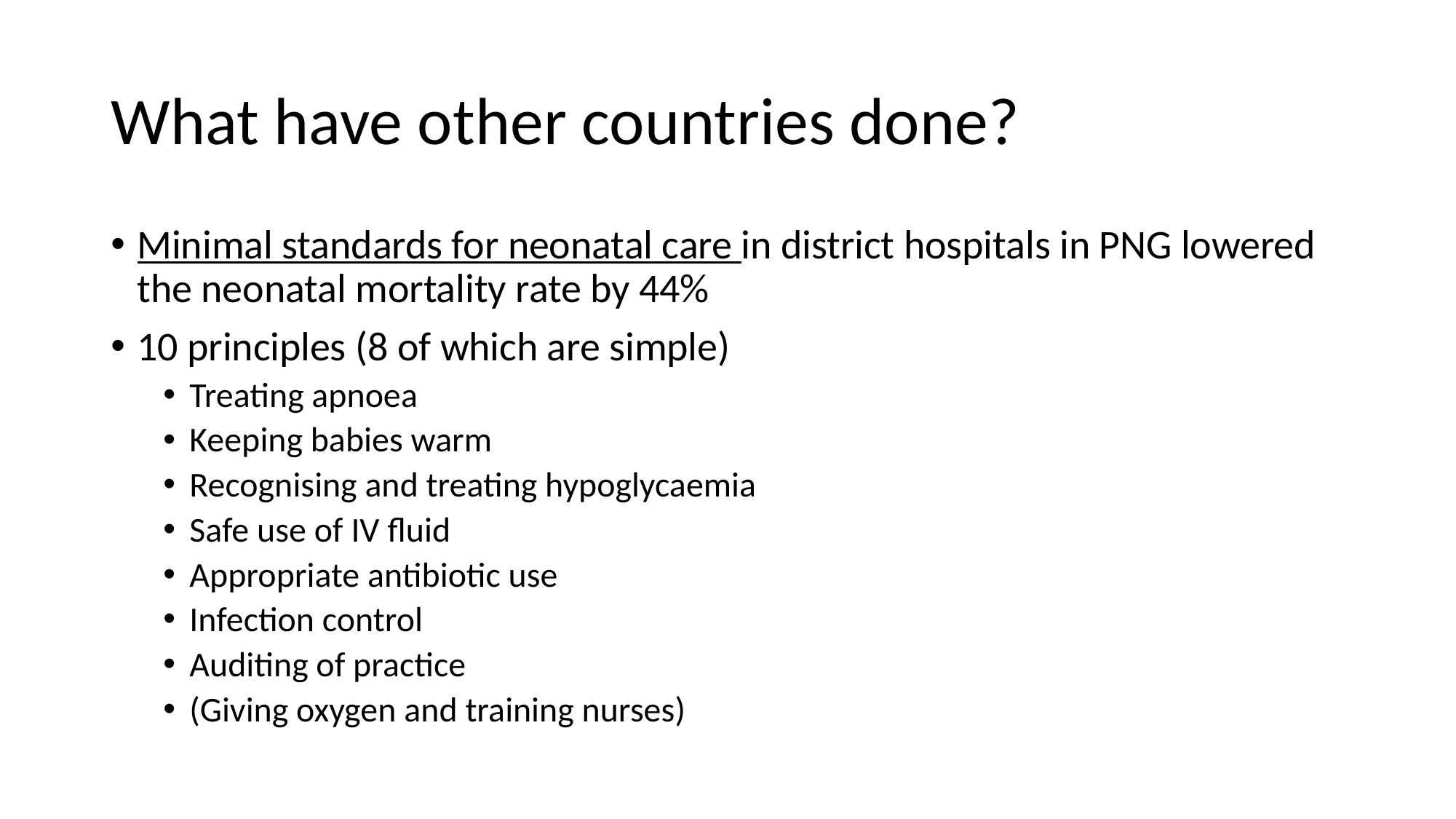

# What have other countries done?
Minimal standards for neonatal care in district hospitals in PNG lowered the neonatal mortality rate by 44%
10 principles (8 of which are simple)
Treating apnoea
Keeping babies warm
Recognising and treating hypoglycaemia
Safe use of IV fluid
Appropriate antibiotic use
Infection control
Auditing of practice
(Giving oxygen and training nurses)